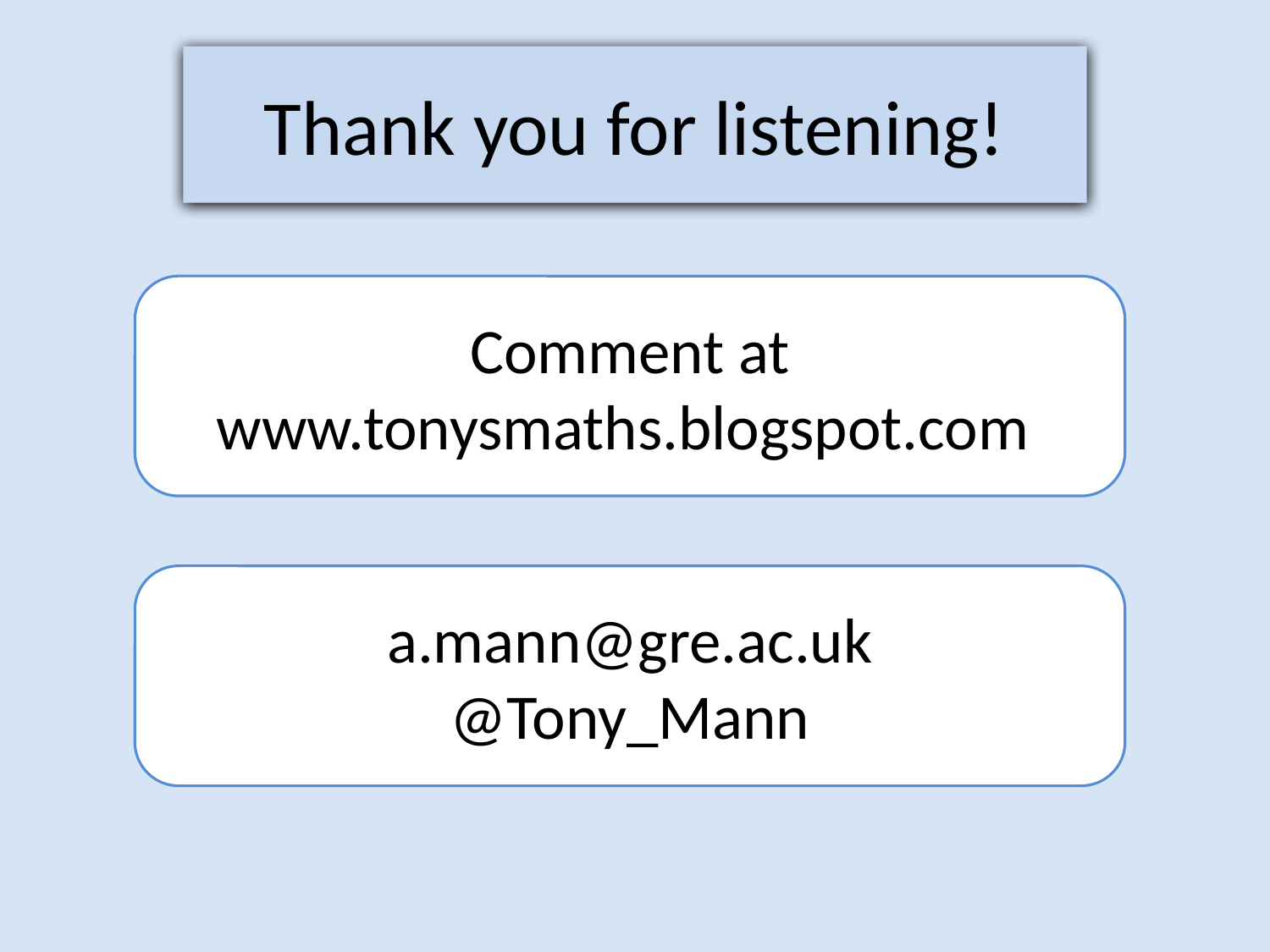

Thank you for listening!
Comment at
www.tonysmaths.blogspot.com
Our courses
a.mann@gre.ac.uk
@Tony_Mann